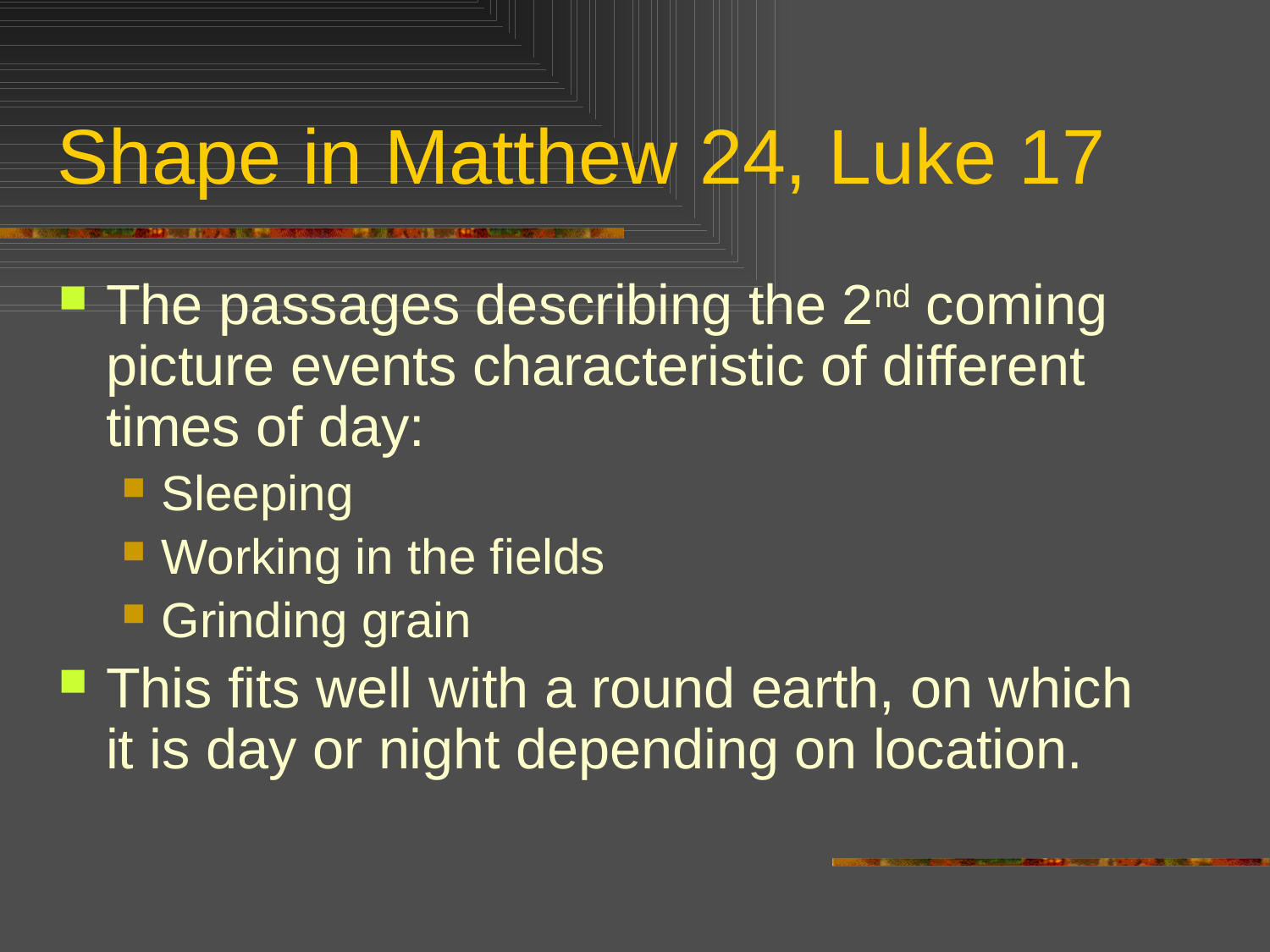

# Shape in Matthew 24, Luke 17
The passages describing the 2nd coming picture events characteristic of different times of day:
Sleeping
Working in the fields
Grinding grain
This fits well with a round earth, on which it is day or night depending on location.